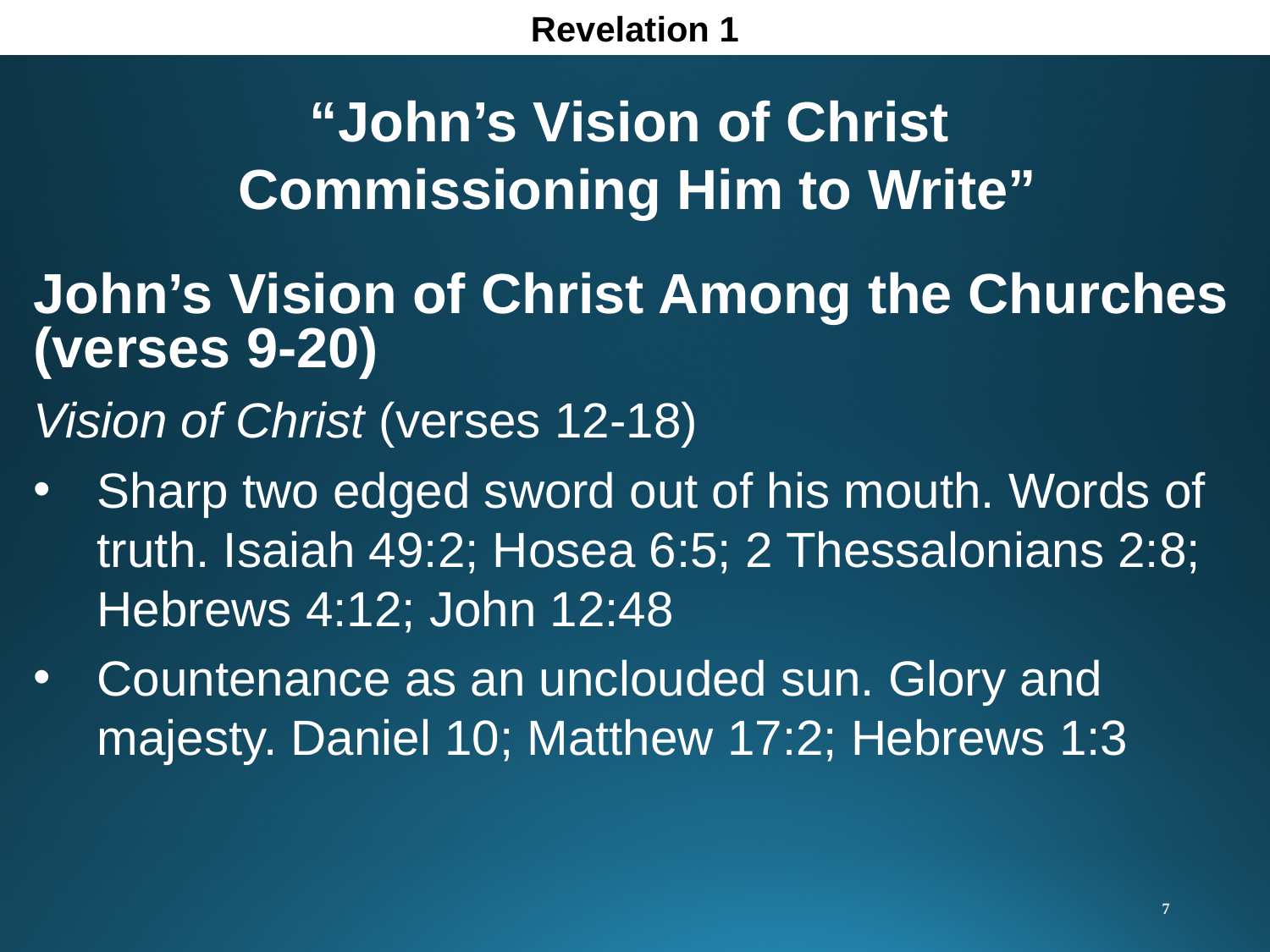

Revelation 1
“John’s Vision of Christ
Commissioning Him to Write”
John’s Vision of Christ Among the Churches (verses 9-20)
Vision of Christ (verses 12-18)
Sharp two edged sword out of his mouth. Words of truth. Isaiah 49:2; Hosea 6:5; 2 Thessalonians 2:8; Hebrews 4:12; John 12:48
Countenance as an unclouded sun. Glory and majesty. Daniel 10; Matthew 17:2; Hebrews 1:3
7